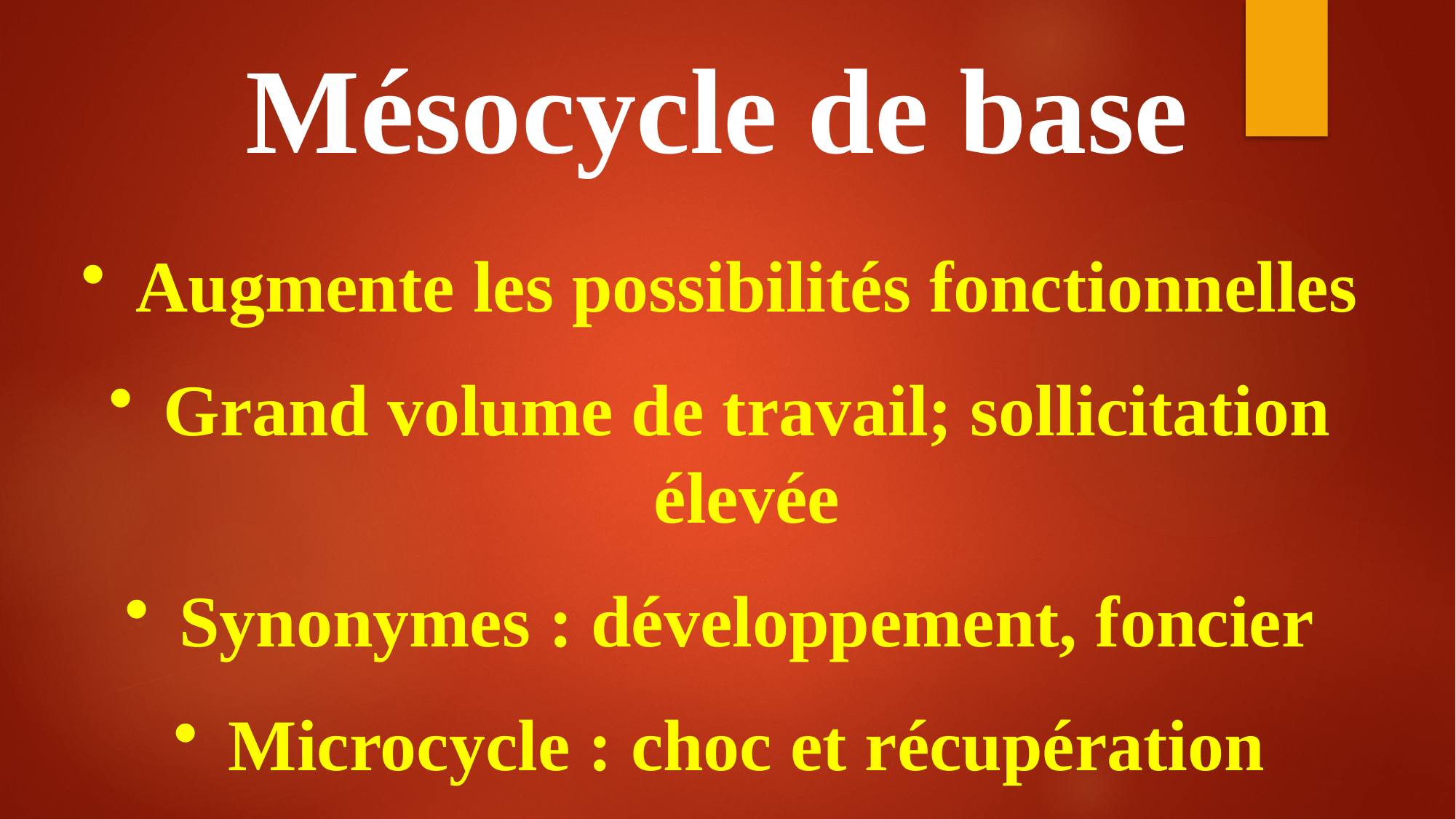

Mésocycle de base
Augmente les possibilités fonctionnelles
Grand volume de travail; sollicitation élevée
Synonymes : développement, foncier
Microcycle : choc et récupération